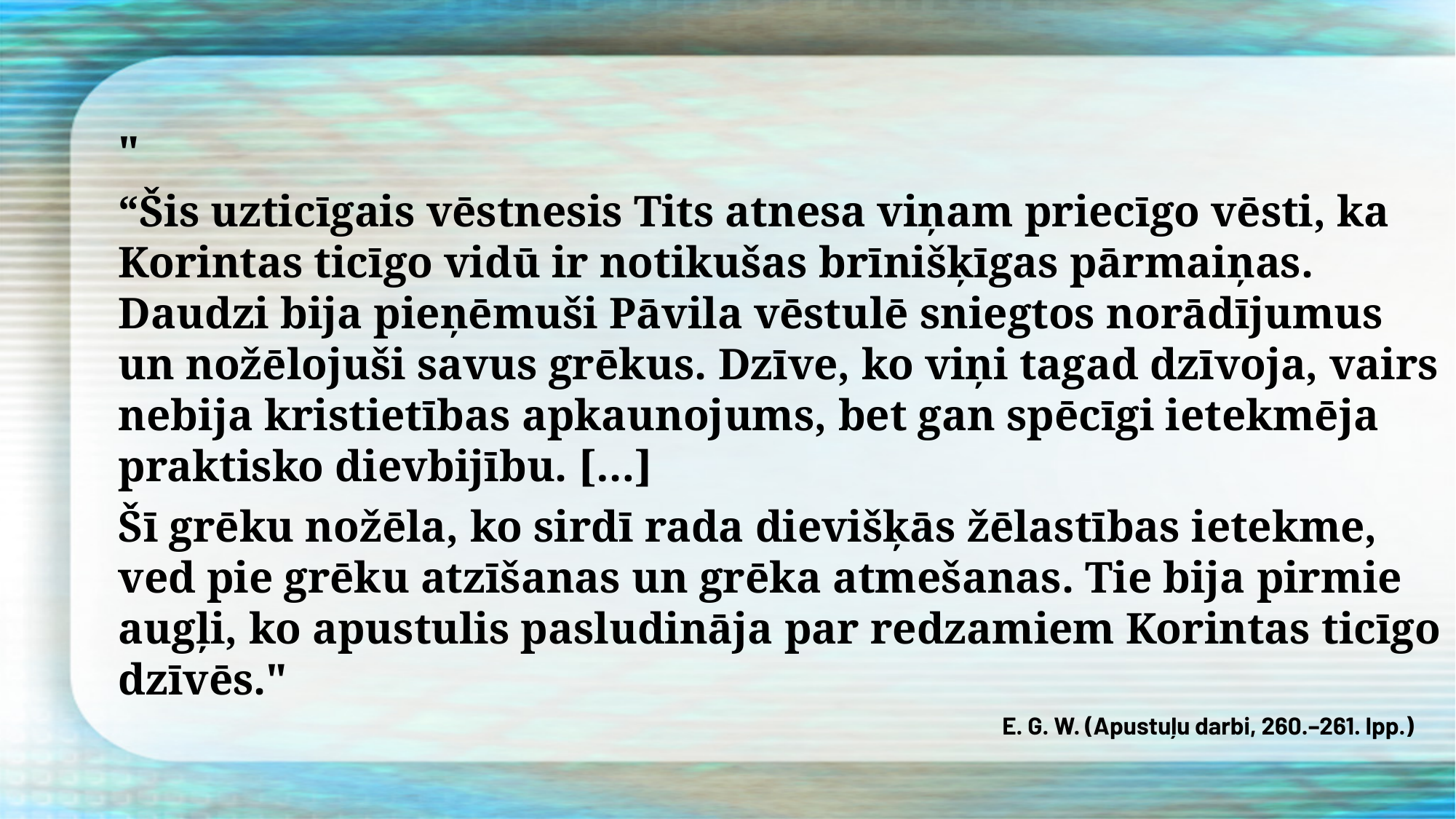

"
“Šis uzticīgais vēstnesis Tits atnesa viņam priecīgo vēsti, ka Korintas ticīgo vidū ir notikušas brīnišķīgas pārmaiņas. Daudzi bija pieņēmuši Pāvila vēstulē sniegtos norādījumus un nožēlojuši savus grēkus. Dzīve, ko viņi tagad dzīvoja, vairs nebija kristietības apkaunojums, bet gan spēcīgi ietekmēja praktisko dievbijību. […]
Šī grēku nožēla, ko sirdī rada dievišķās žēlastības ietekme, ved pie grēku atzīšanas un grēka atmešanas. Tie bija pirmie augļi, ko apustulis pasludināja par redzamiem Korintas ticīgo dzīvēs."
E. G. W. (Apustuļu darbi, 260.–261. lpp.)